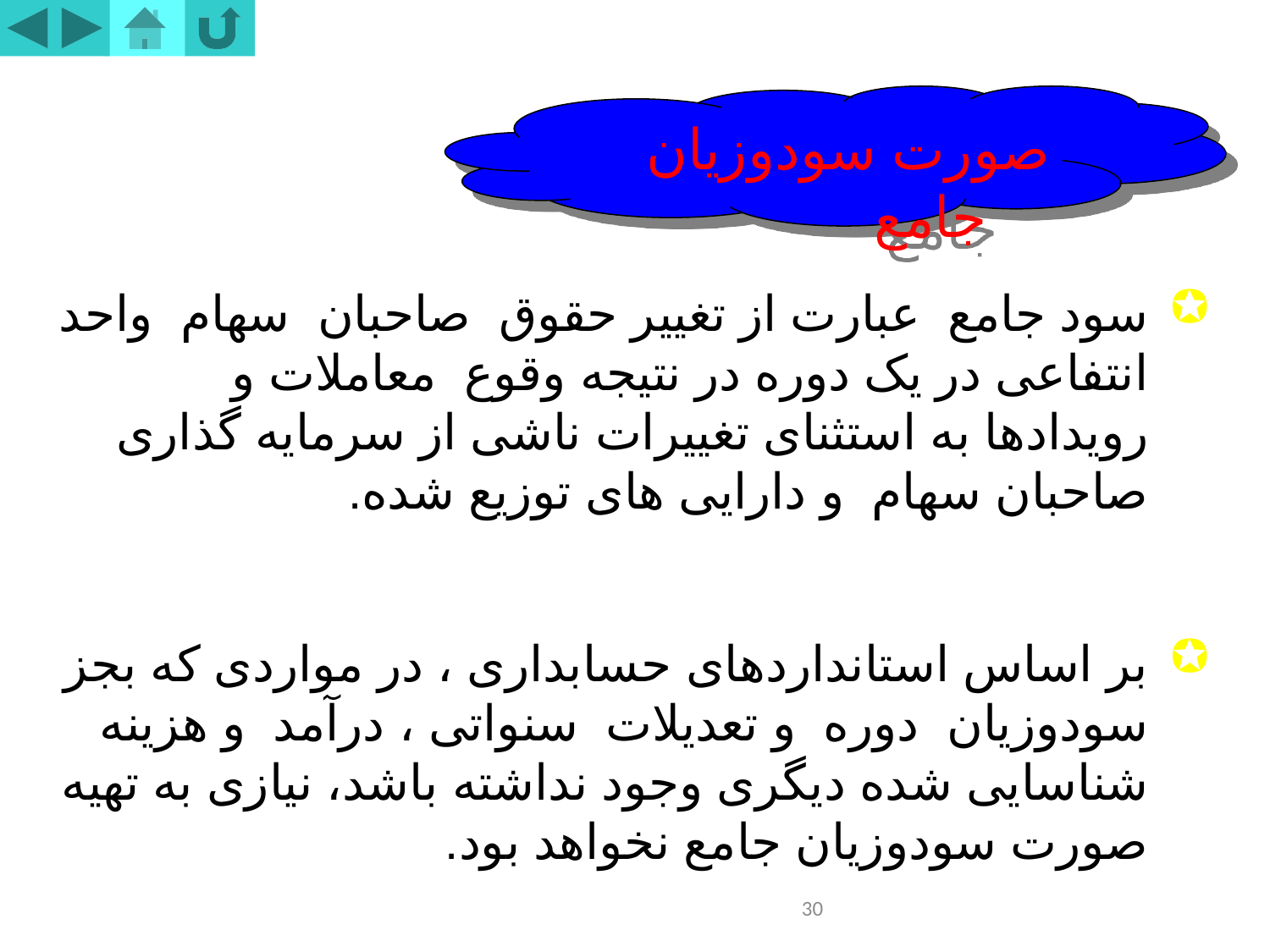

صورت سودوزیان جامع
سود جامع  عبارت از تغییر حقوق  صاحبان  سهام  واحد انتفاعی در یک دوره در نتیجه وقوع  معاملات و رویدادها به استثنای تغییرات ناشی از سرمایه گذاری صاحبان سهام  و دارایی های توزیع شده.

بر اساس استانداردهای حسابداری ، در مواردی که بجز سودوزیان  دوره  و تعدیلات  سنواتی ، درآمد  و هزینه شناسایی شده دیگری وجود نداشته باشد، نیازی به تهیه صورت سودوزیان جامع نخواهد بود.
30